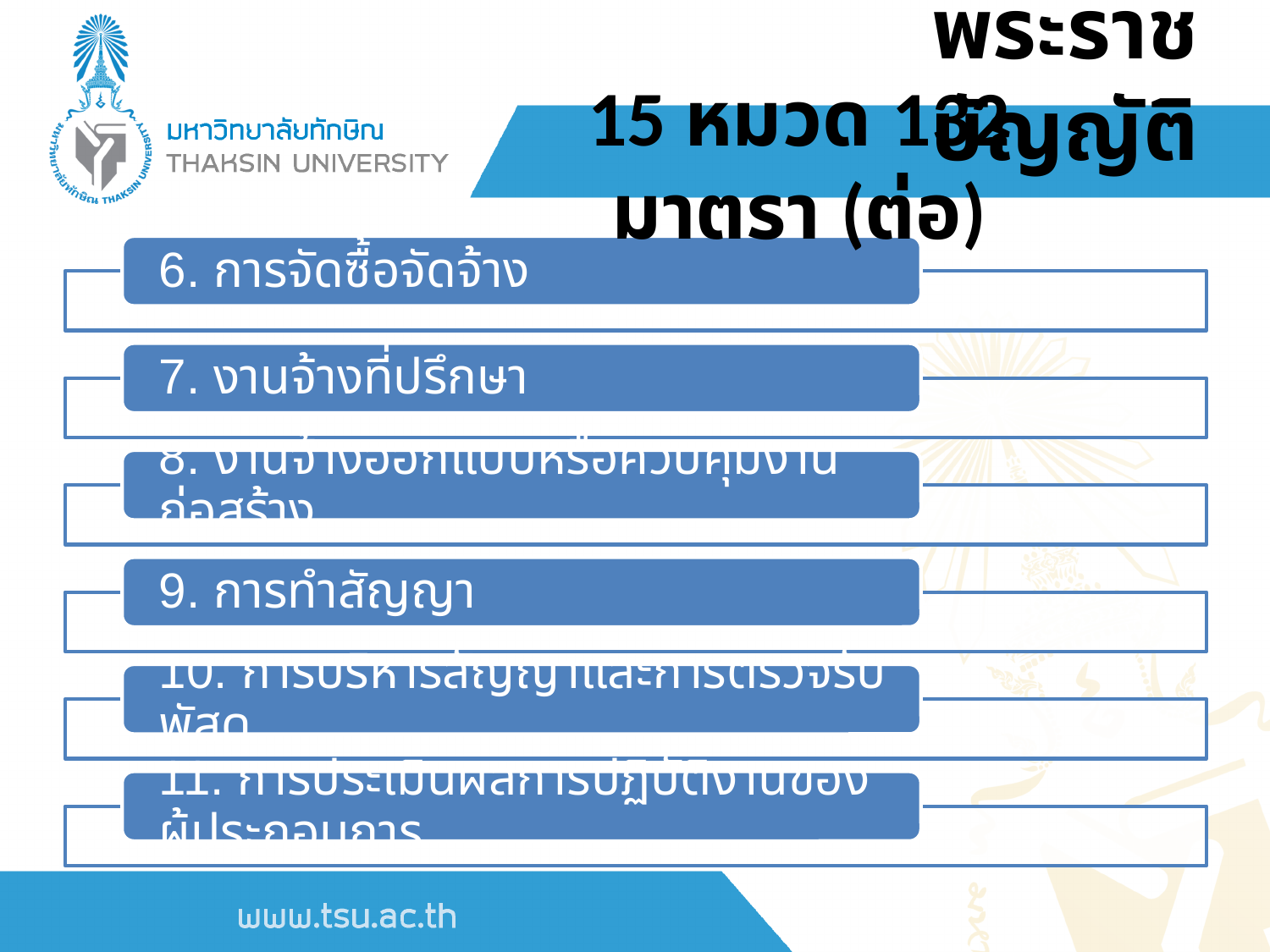

# พระราชบัญญัติ
15 หมวด 132 มาตรา (ต่อ)
6. การจัดซื้อจัดจ้าง
7. งานจ้างที่ปรึกษา
8. งานจ้างออกแบบหรือควบคุมงานก่อสร้าง
9. การทำสัญญา
10. การบริหารสัญญาและการตรวจรับพัสดุ
11. การประเมินผลการปฏิบัติงานของผู้ประกอบการ